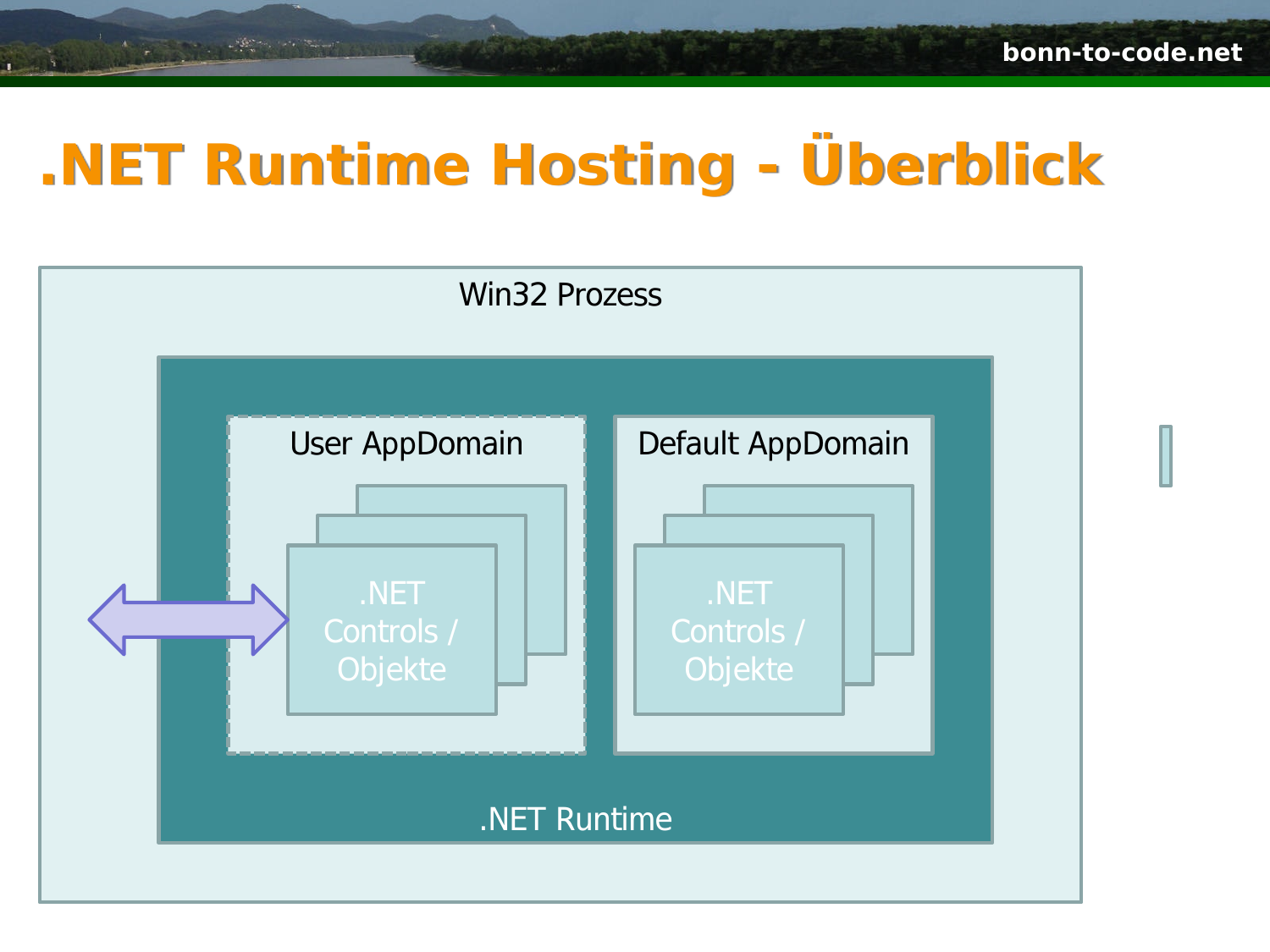

# .NET Runtime Hosting - Überblick
Win32 Prozess
.NET Runtime
User AppDomain
Default AppDomain

.NET Controls / Objekte
.NET Controls / Objekte